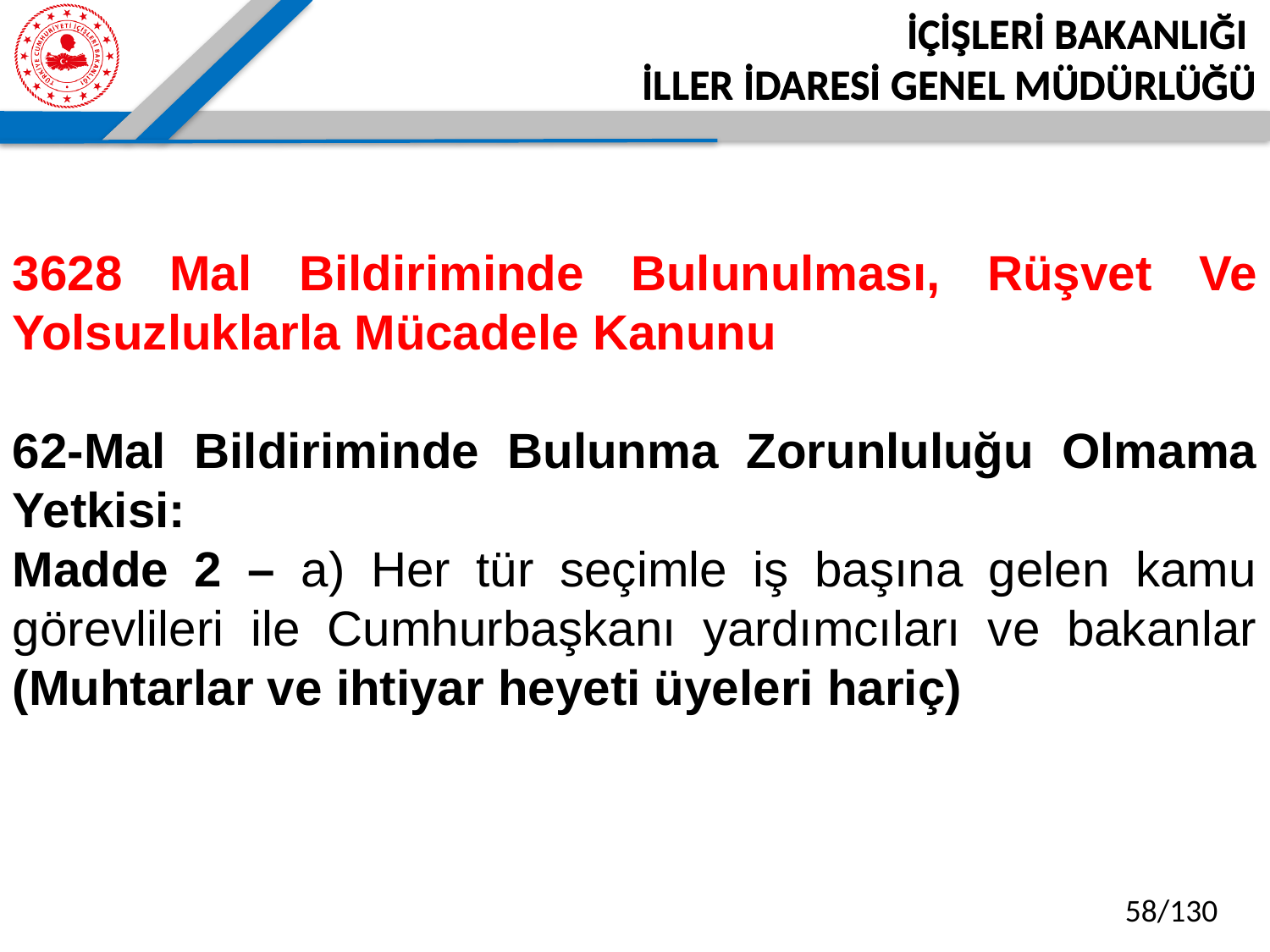

İÇİŞLERİ BAKANLIĞI
İLLER İDARESİ GENEL MÜDÜRLÜĞÜ

3628 Mal Bildiriminde Bulunulması, Rüşvet Ve Yolsuzluklarla Mücadele Kanunu

62-Mal Bildiriminde Bulunma Zorunluluğu Olmama Yetkisi:
Madde 2 – a) Her tür seçimle iş başına gelen kamu görevlileri ile Cumhurbaşkanı yardımcıları ve bakanlar (Muhtarlar ve ihtiyar heyeti üyeleri hariç)